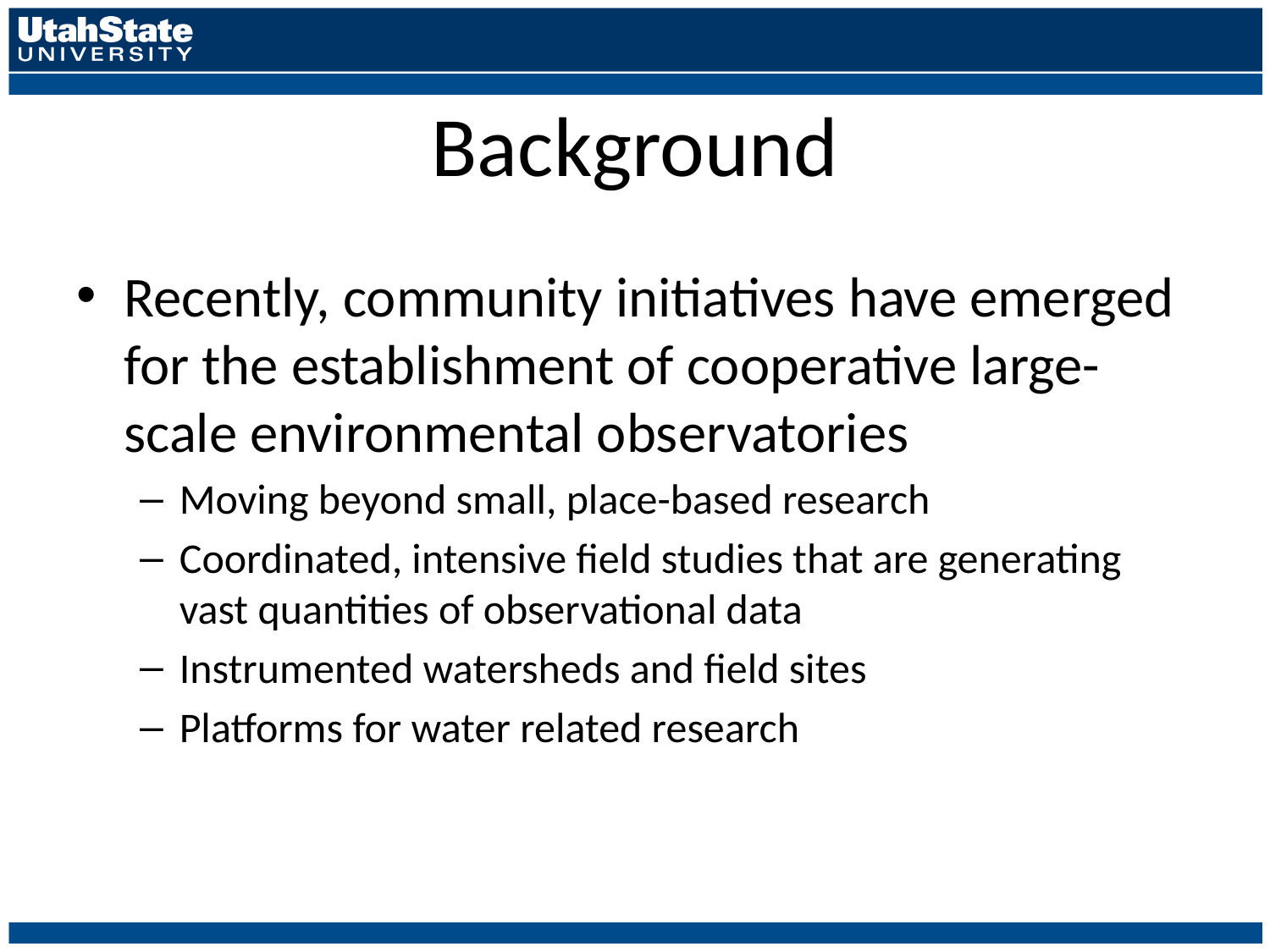

# Background
Recently, community initiatives have emerged for the establishment of cooperative large-scale environmental observatories
Moving beyond small, place-based research
Coordinated, intensive field studies that are generating vast quantities of observational data
Instrumented watersheds and field sites
Platforms for water related research